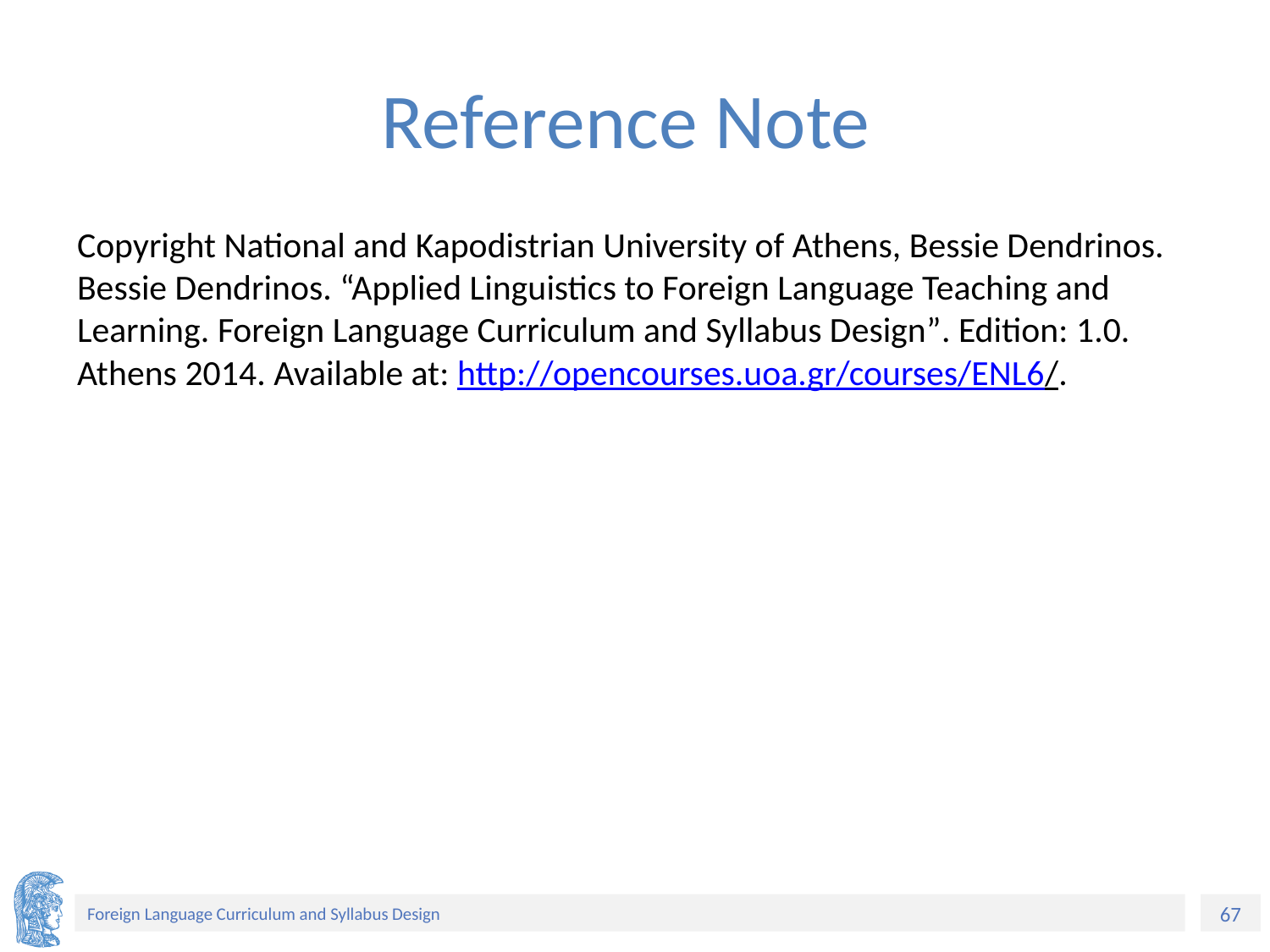

# Reference Note
Copyright National and Kapodistrian University of Athens, Bessie Dendrinos. Bessie Dendrinos. “Applied Linguistics to Foreign Language Teaching and Learning. Foreign Language Curriculum and Syllabus Design”. Edition: 1.0. Athens 2014. Available at: http://opencourses.uoa.gr/courses/ENL6/.